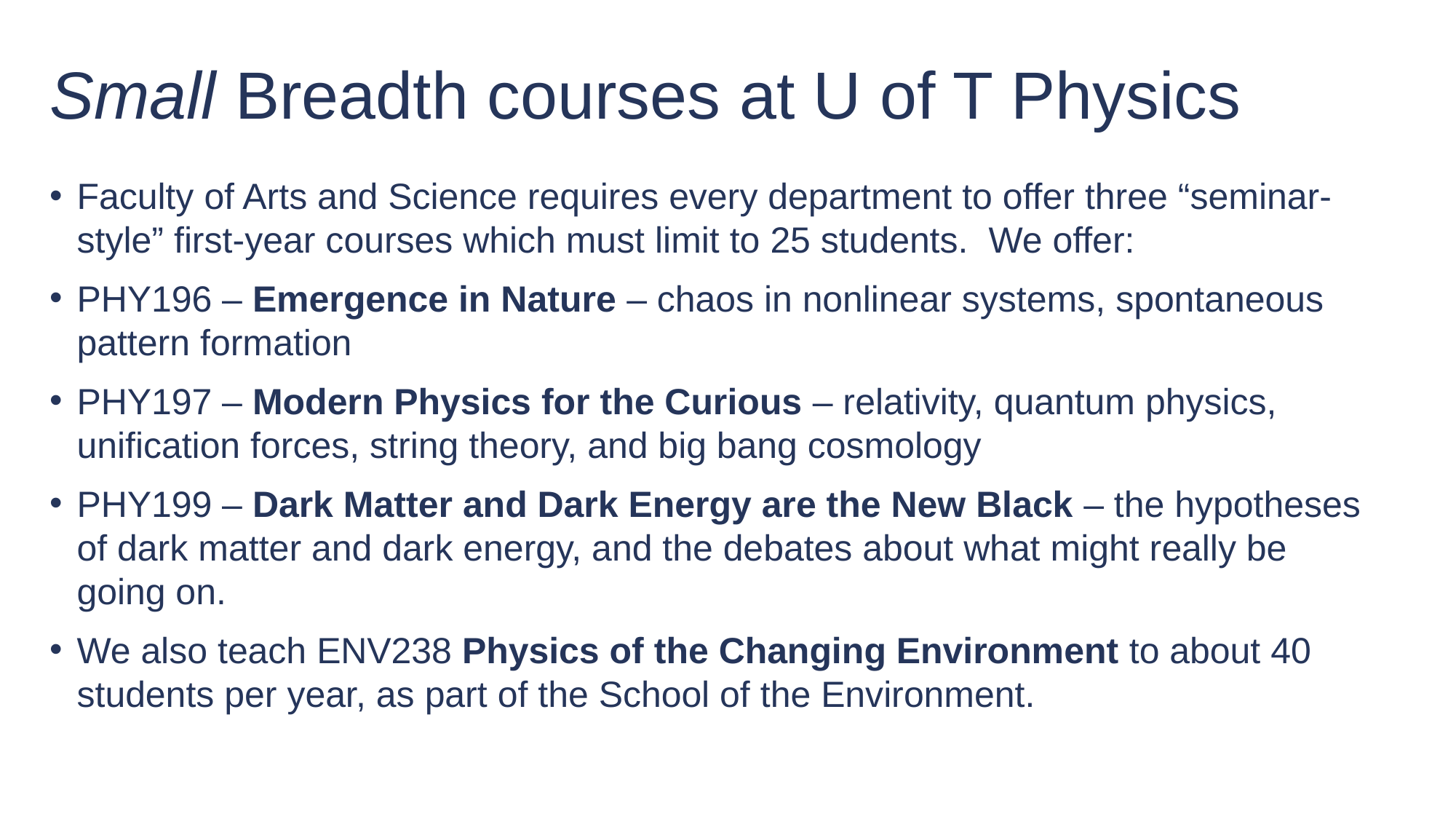

# Small Breadth courses at U of T Physics
Faculty of Arts and Science requires every department to offer three “seminar-style” first-year courses which must limit to 25 students.  We offer:
PHY196 – Emergence in Nature – chaos in nonlinear systems, spontaneous pattern formation
PHY197 – Modern Physics for the Curious – relativity, quantum physics, unification forces, string theory, and big bang cosmology
PHY199 – Dark Matter and Dark Energy are the New Black – the hypotheses of dark matter and dark energy, and the debates about what might really be going on.
We also teach ENV238 Physics of the Changing Environment to about 40 students per year, as part of the School of the Environment.